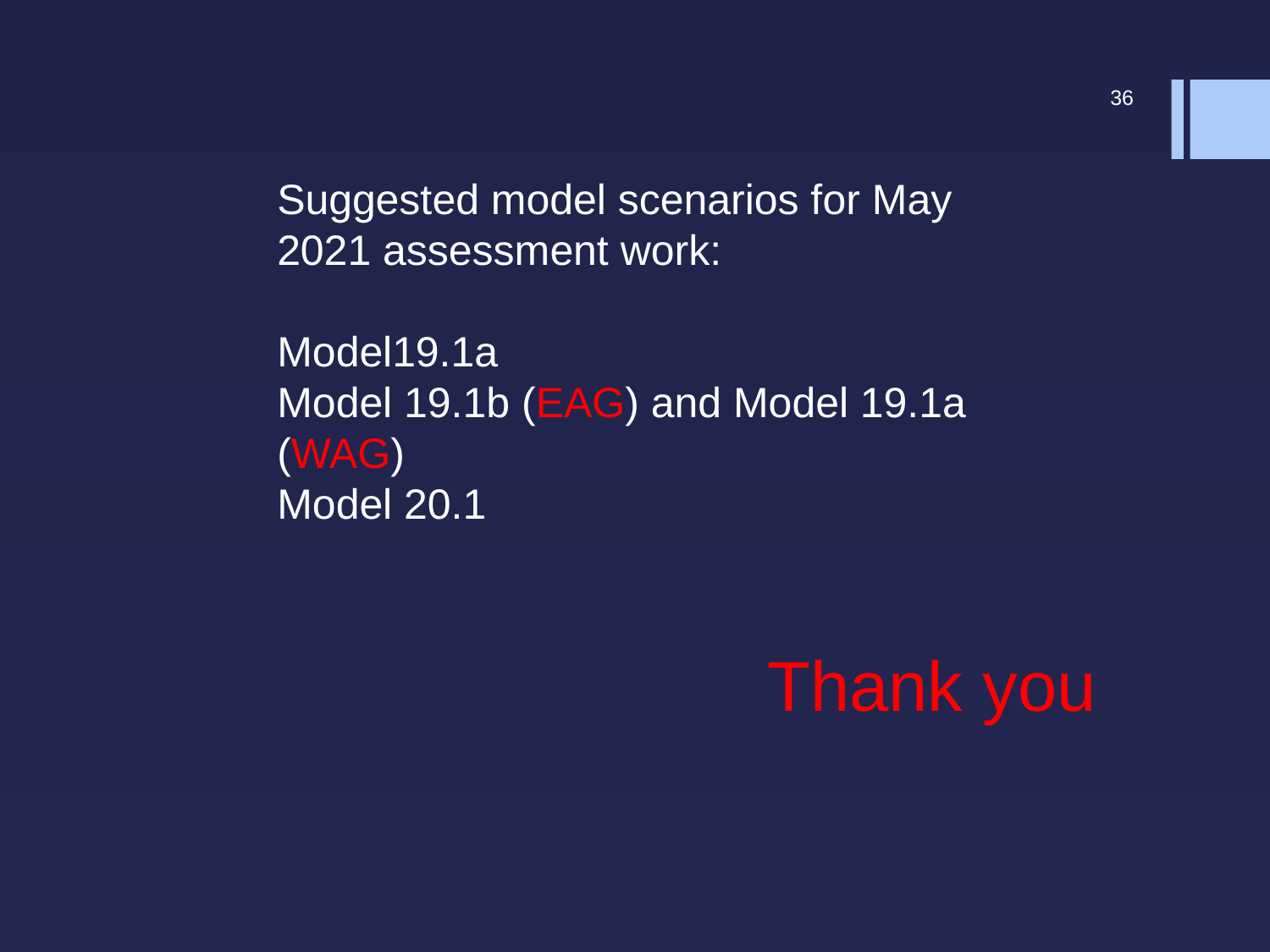

36
Suggested model scenarios for May 2021 assessment work:

Model19.1a
Model 19.1b (EAG) and Model 19.1a (WAG)
Model 20.1
Thank you